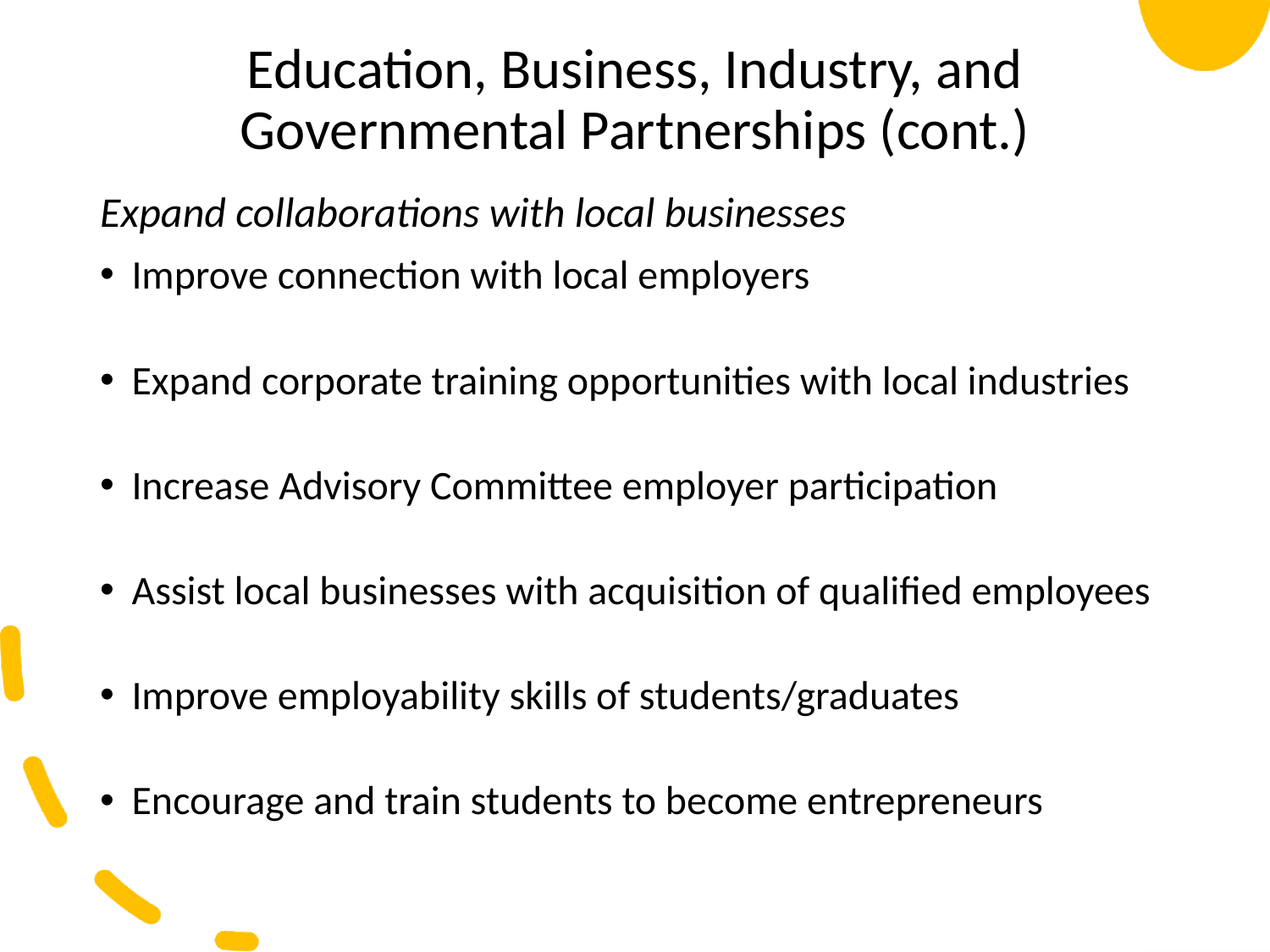

# Education, Business, Industry, and Governmental Partnerships (cont.)
Expand collaborations with local businesses
Improve connection with local employers
Expand corporate training opportunities with local industries
Increase Advisory Committee employer participation
Assist local businesses with acquisition of qualified employees
Improve employability skills of students/graduates
Encourage and train students to become entrepreneurs